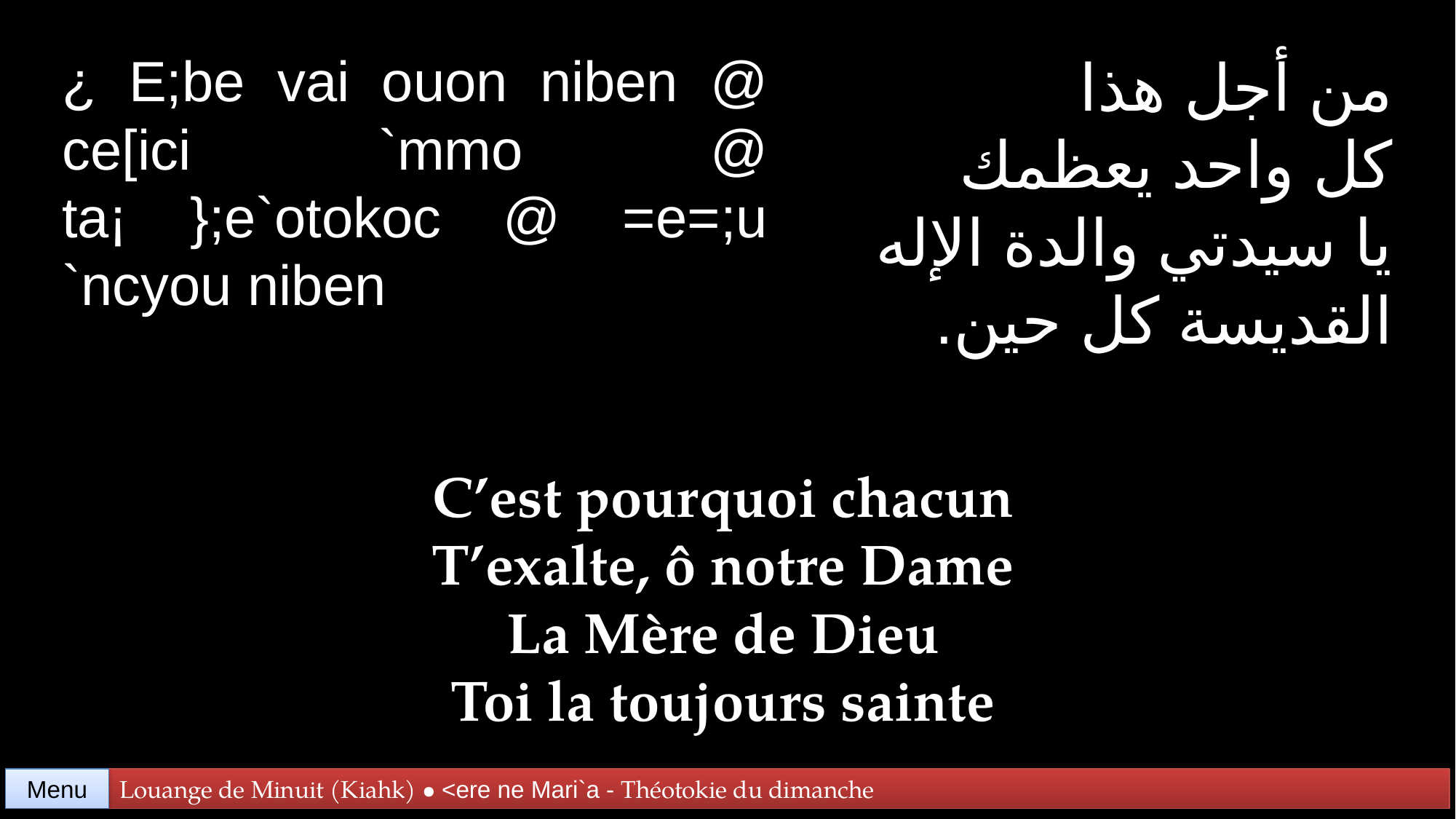

¿ E;be vai ouon niben @ ce[ici `mmo @ ta¡ };e`otokoc @ =e=;u `ncyou niben
من أجل هذا
كل واحد يعظمك
يا سيدتي والدة الإله
القديسة كل حين.
C’est pourquoi chacun
T’exalte, ô notre Dame
La Mère de Dieu
Toi la toujours sainte
Menu
Louange de Minuit (Kiahk) • <ere ne Mari`a - Théotokie du dimanche